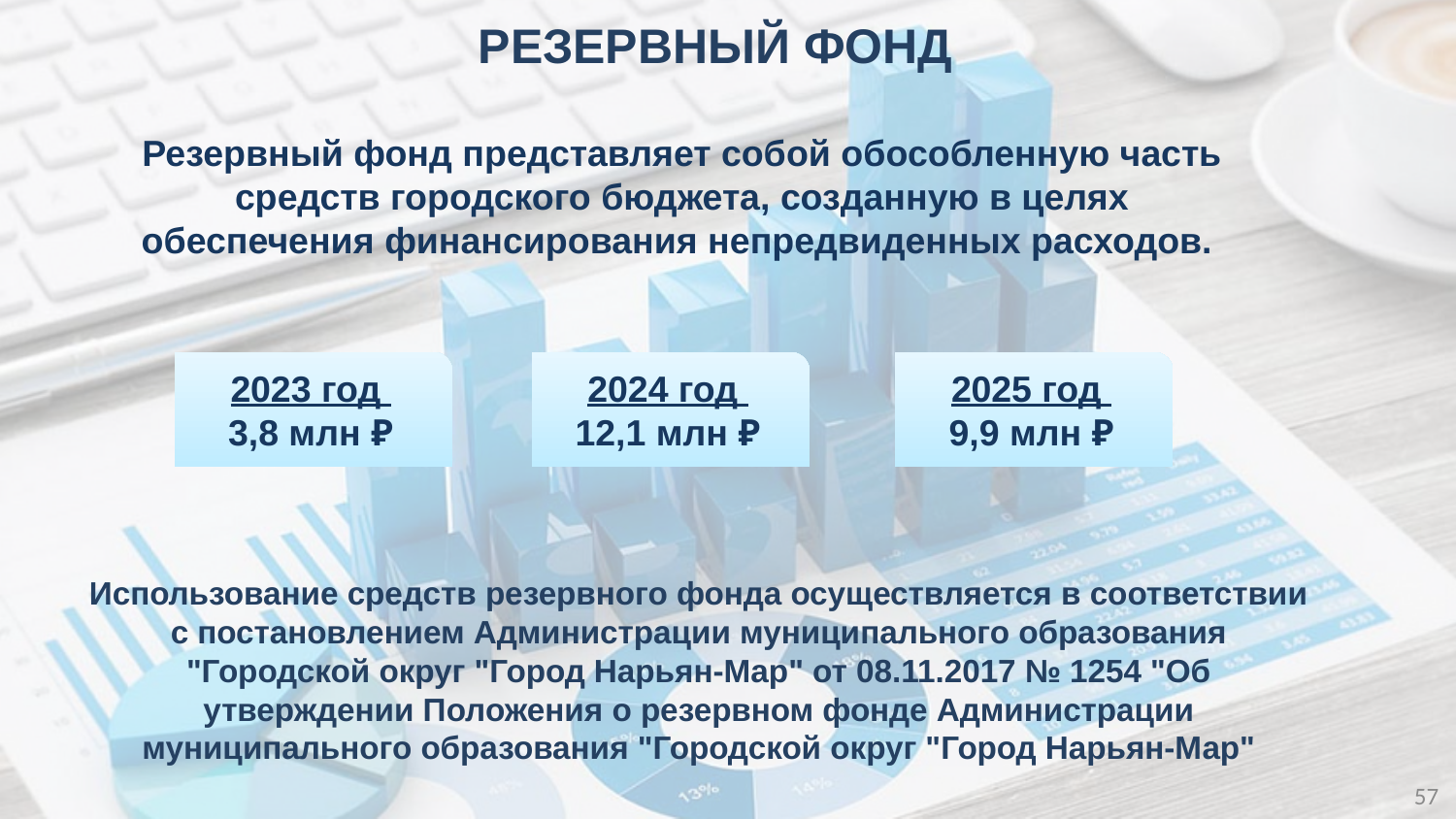

РЕЗЕРВНЫЙ ФОНД
Резервный фонд представляет собой обособленную часть средств городского бюджета, созданную в целях обеспечения финансирования непредвиденных расходов.
2023 год
3,8 млн ₽
2024 год
12,1 млн ₽
2025 год
9,9 млн ₽
Использование средств резервного фонда осуществляется в соответствии с постановлением Администрации муниципального образования "Городской округ "Город Нарьян-Мар" от 08.11.2017 № 1254 "Об утверждении Положения о резервном фонде Администрации муниципального образования "Городской округ "Город Нарьян-Мар"

57